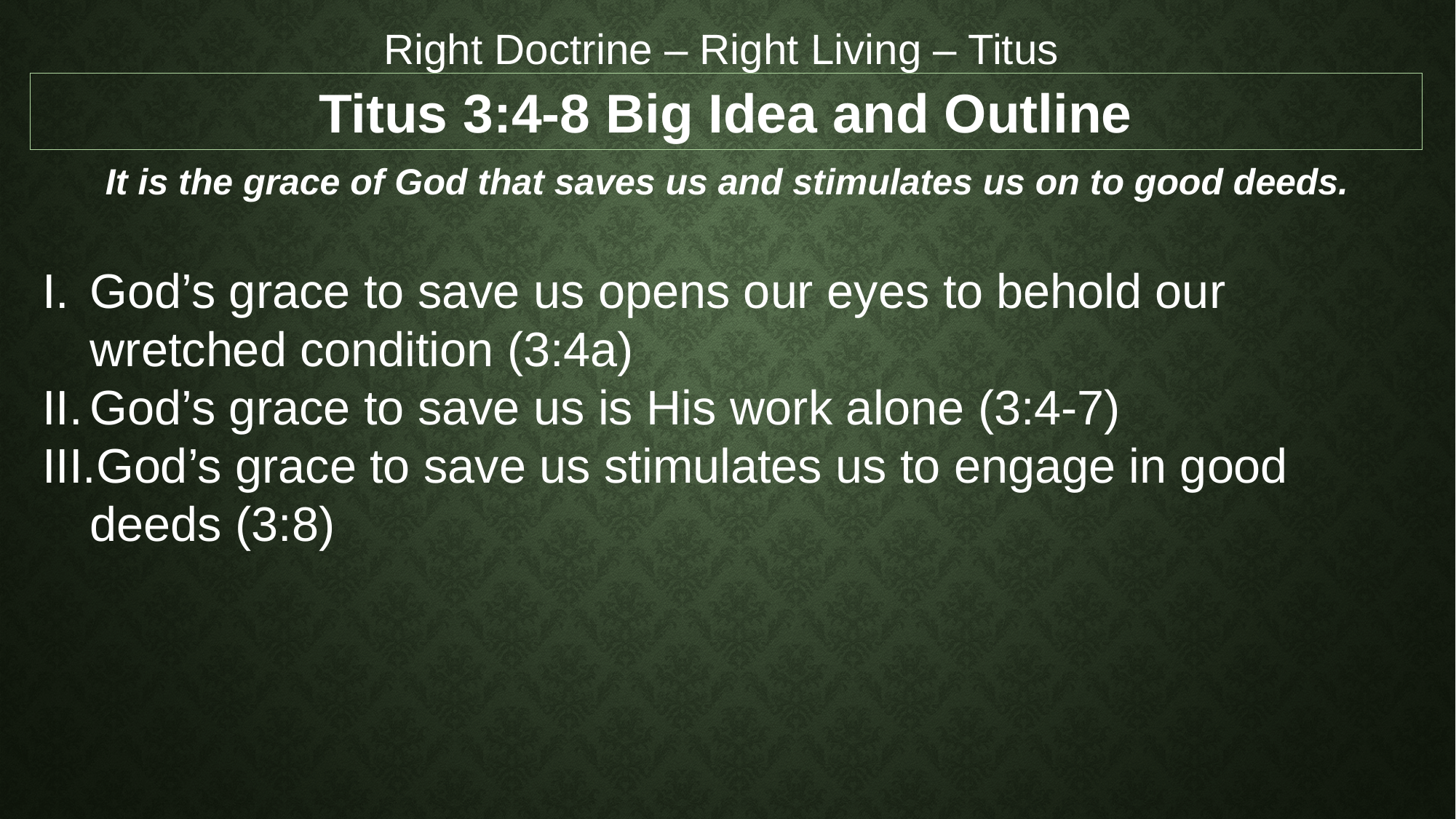

Right Doctrine – Right Living – Titus
Titus 3:4-8 Big Idea and Outline
It is the grace of God that saves us and stimulates us on to good deeds.

God’s grace to save us opens our eyes to behold our wretched condition (3:4a)
God’s grace to save us is His work alone (3:4-7)
God’s grace to save us stimulates us to engage in good deeds (3:8)